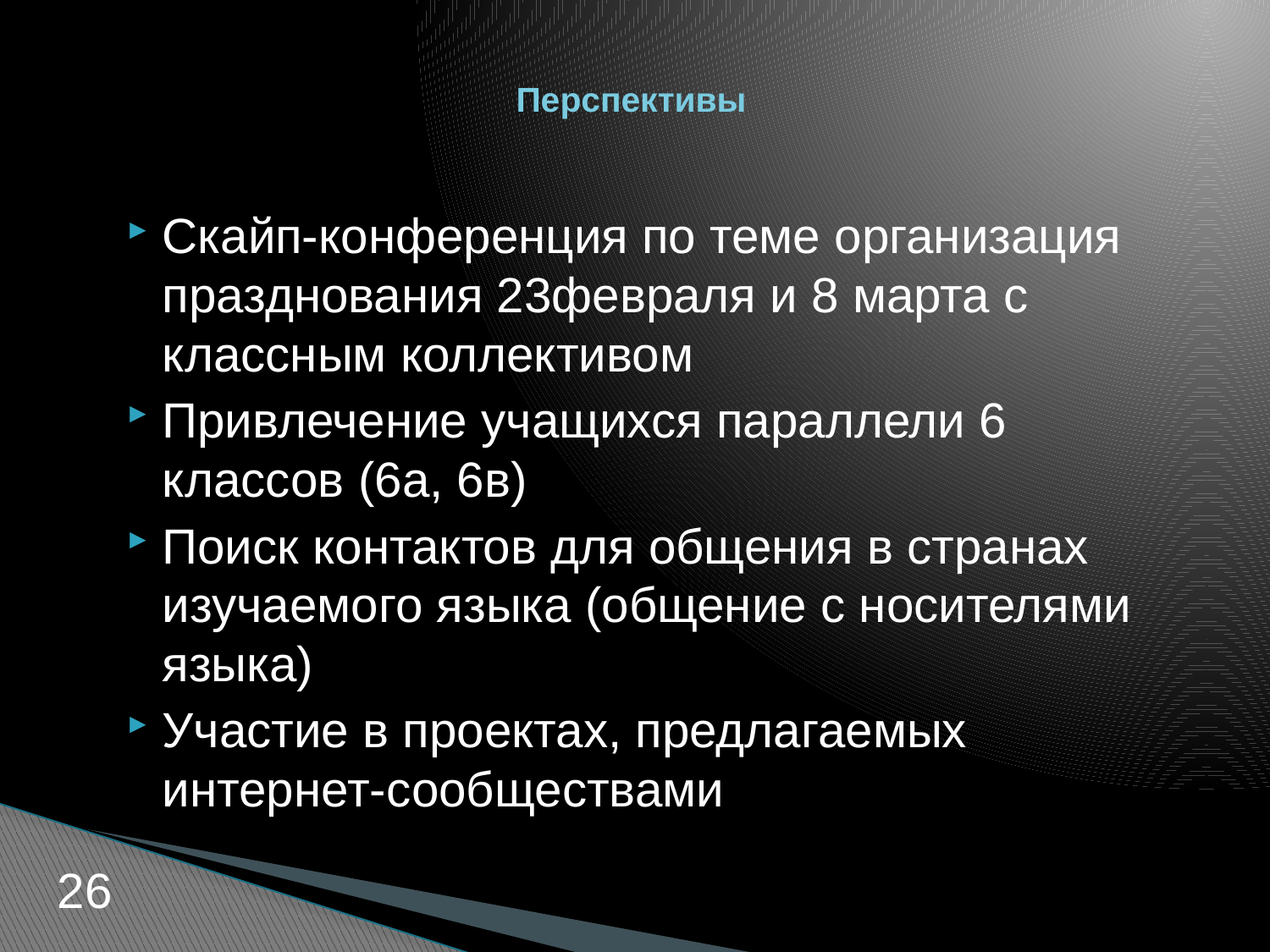

# Перспективы

Скайп-конференция по теме организация празднования 23февраля и 8 марта с классным коллективом
Привлечение учащихся параллели 6 классов (6а, 6в)
Поиск контактов для общения в странах изучаемого языка (общение с носителями языка)
Участие в проектах, предлагаемых интернет-сообществами
26